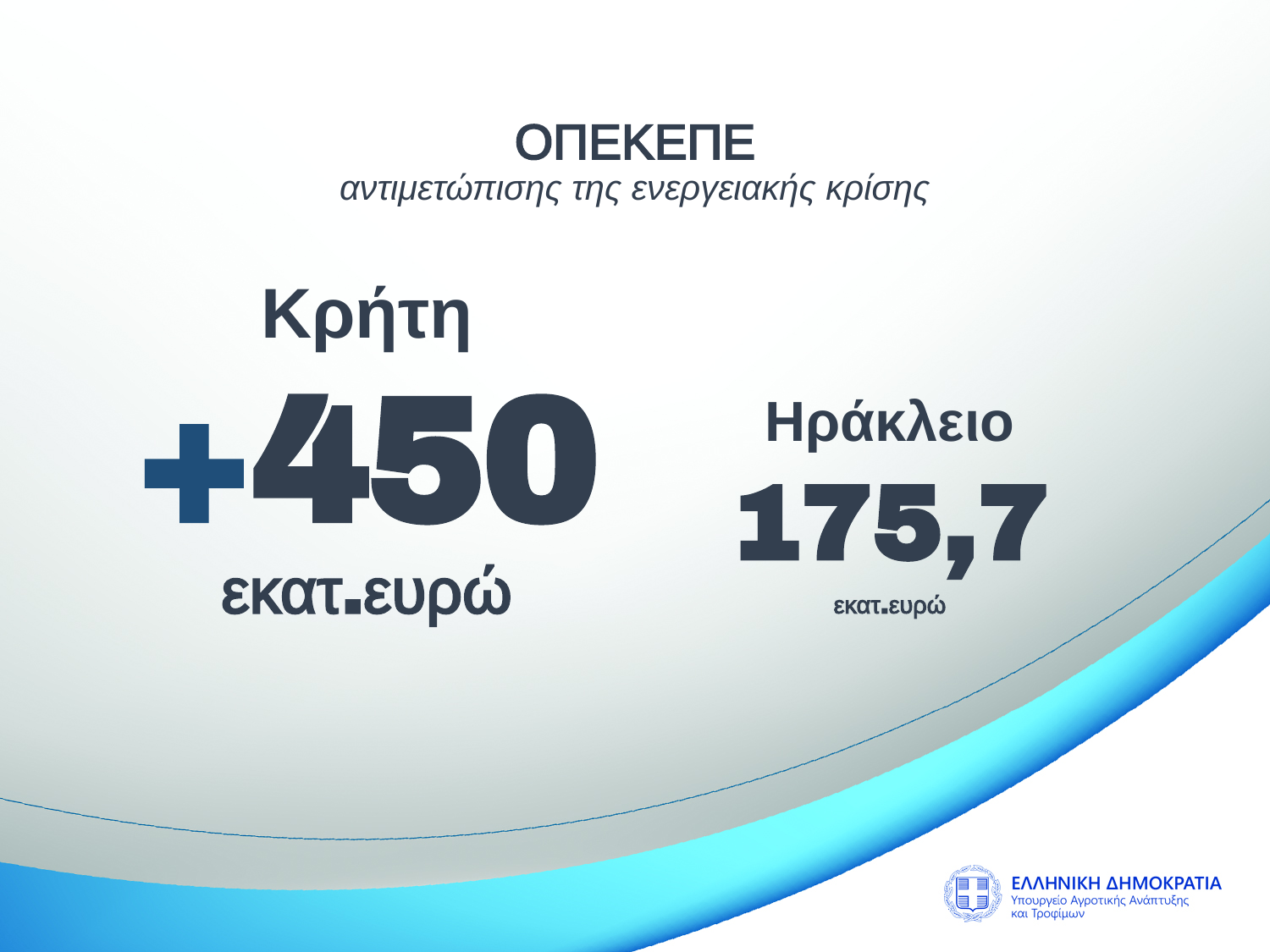

ΟΠΕΚΕΠΕ
αντιμετώπισης της ενεργειακής κρίσης
Κρήτη
+450 εκατ.ευρώ
Ηράκλειο
175,7
εκατ.ευρώ